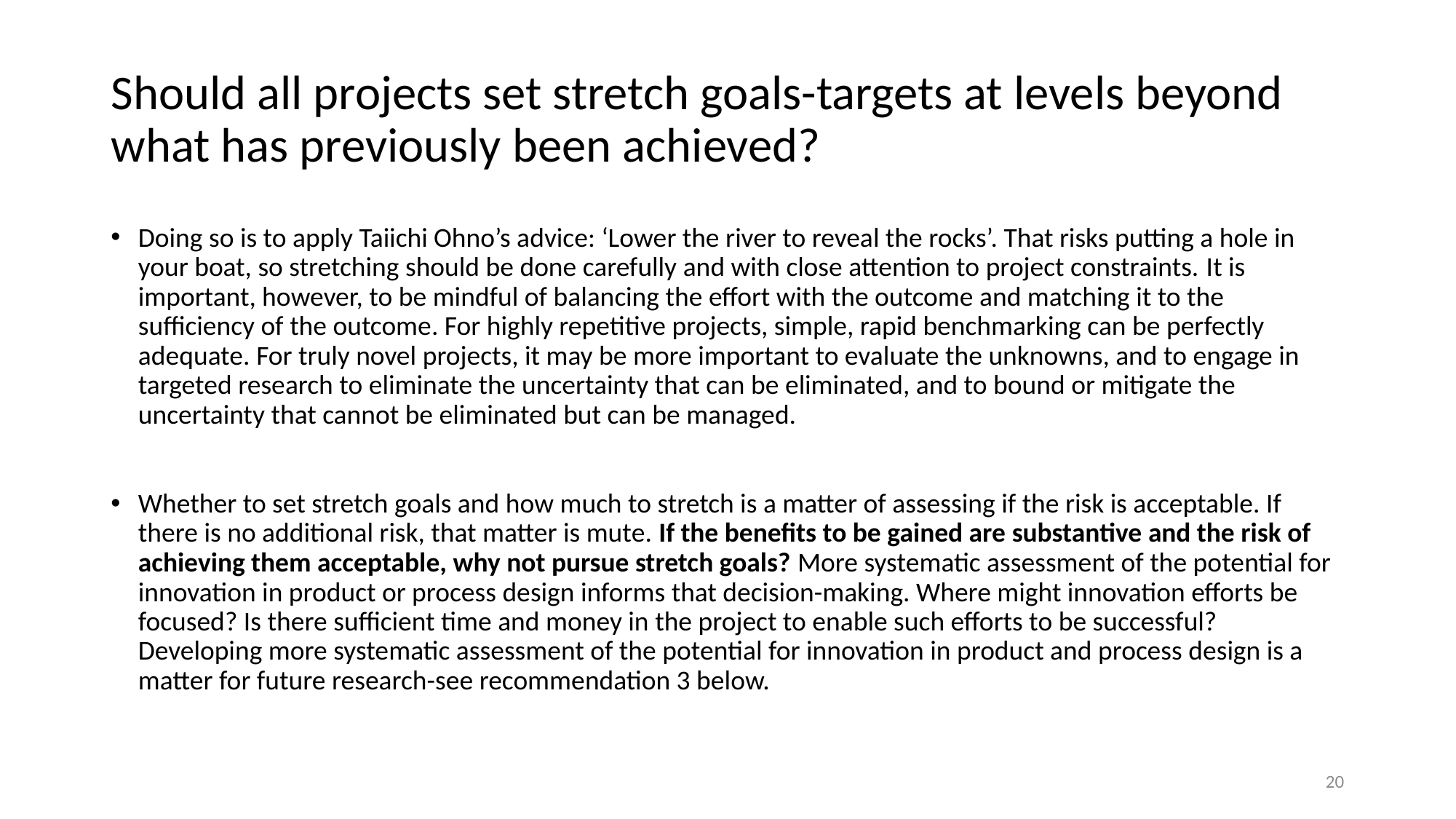

# Should all projects set stretch goals-targets at levels beyond what has previously been achieved?
Doing so is to apply Taiichi Ohno’s advice: ‘Lower the river to reveal the rocks’. That risks putting a hole in your boat, so stretching should be done carefully and with close attention to project constraints. It is important, however, to be mindful of balancing the effort with the outcome and matching it to the sufficiency of the outcome. For highly repetitive projects, simple, rapid benchmarking can be perfectly adequate. For truly novel projects, it may be more important to evaluate the unknowns, and to engage in targeted research to eliminate the uncertainty that can be eliminated, and to bound or mitigate the uncertainty that cannot be eliminated but can be managed.

Whether to set stretch goals and how much to stretch is a matter of assessing if the risk is acceptable. If there is no additional risk, that matter is mute. If the benefits to be gained are substantive and the risk of achieving them acceptable, why not pursue stretch goals? More systematic assessment of the potential for innovation in product or process design informs that decision-making. Where might innovation efforts be focused? Is there sufficient time and money in the project to enable such efforts to be successful? Developing more systematic assessment of the potential for innovation in product and process design is a matter for future research-see recommendation 3 below.

20